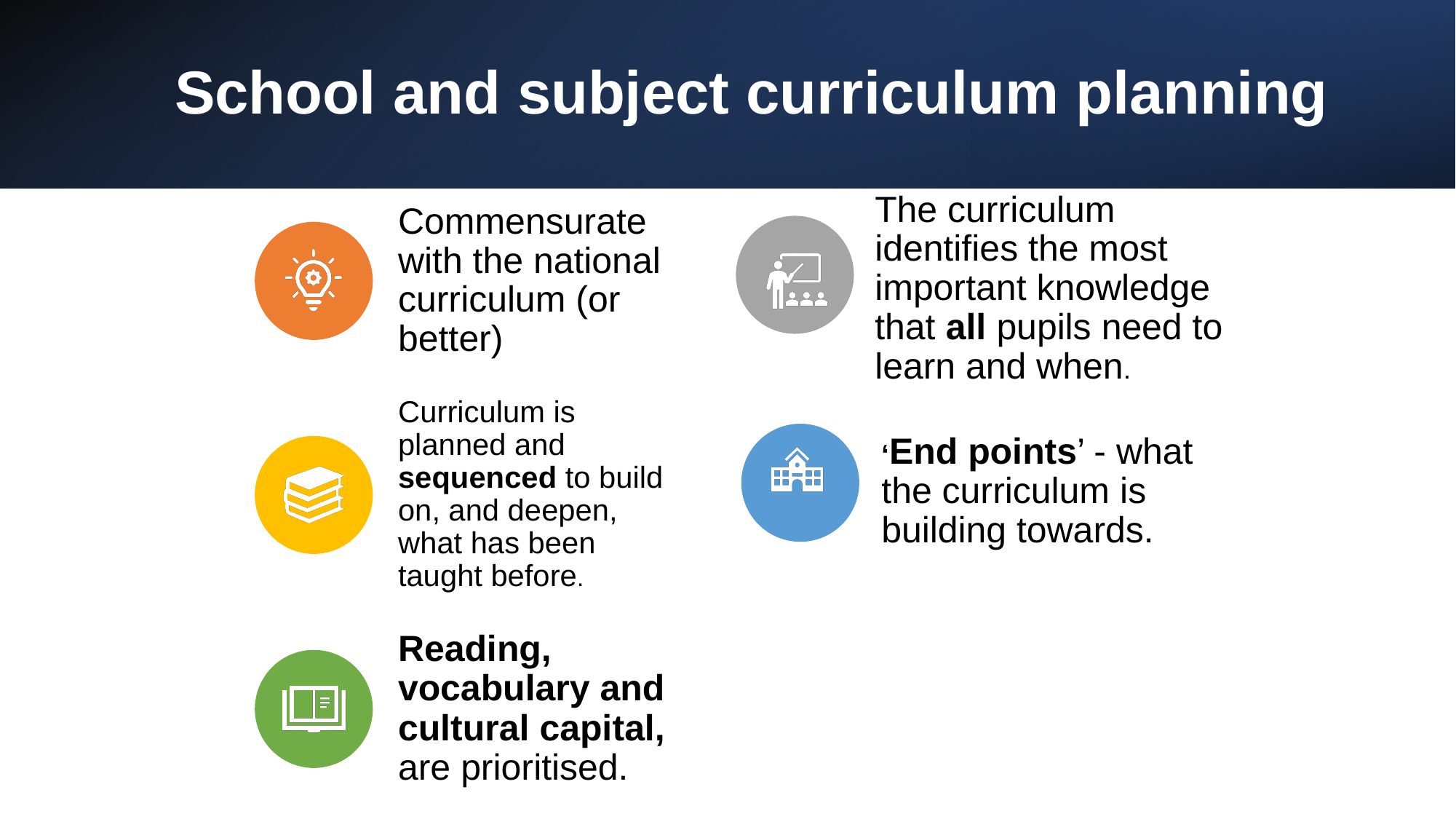

# School and subject curriculum planning

Commensurate with the national curriculum (or better)

The curriculum identifies the most important knowledge that all pupils need to learn and when.

‘End points’ - what the curriculum is building towards.

Curriculum is planned and sequenced to build on, and deepen, what has been taught before.

Reading, vocabulary and cultural capital, are prioritised.